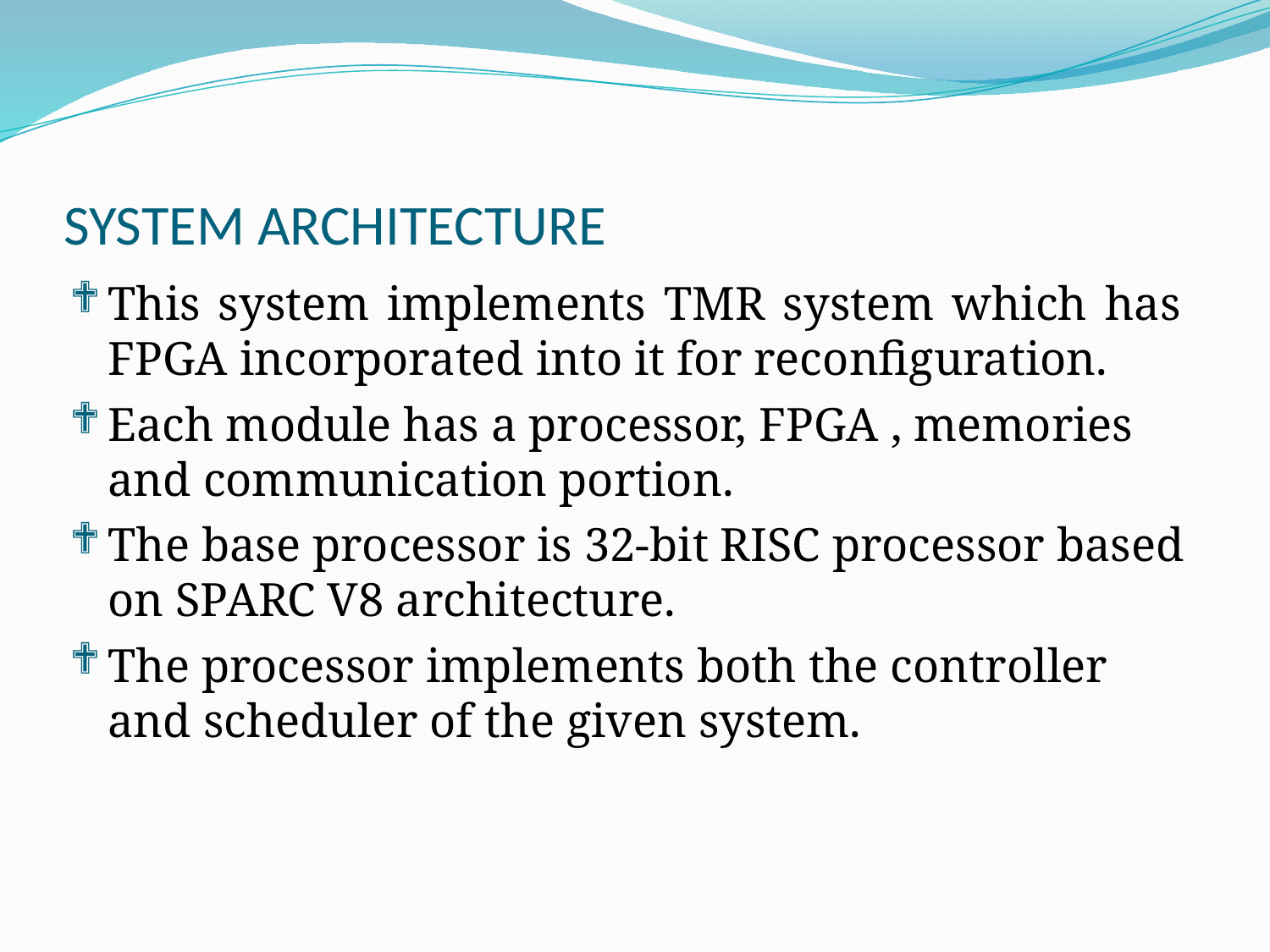

# SYSTEM ARCHITECTURE
This system implements TMR system which has  FPGA incorporated into it for reconfiguration.
Each module has a processor, FPGA , memories and communication portion.
The base processor is 32-bit RISC processor based on SPARC V8 architecture.
The processor implements both the controller and scheduler of the given system.